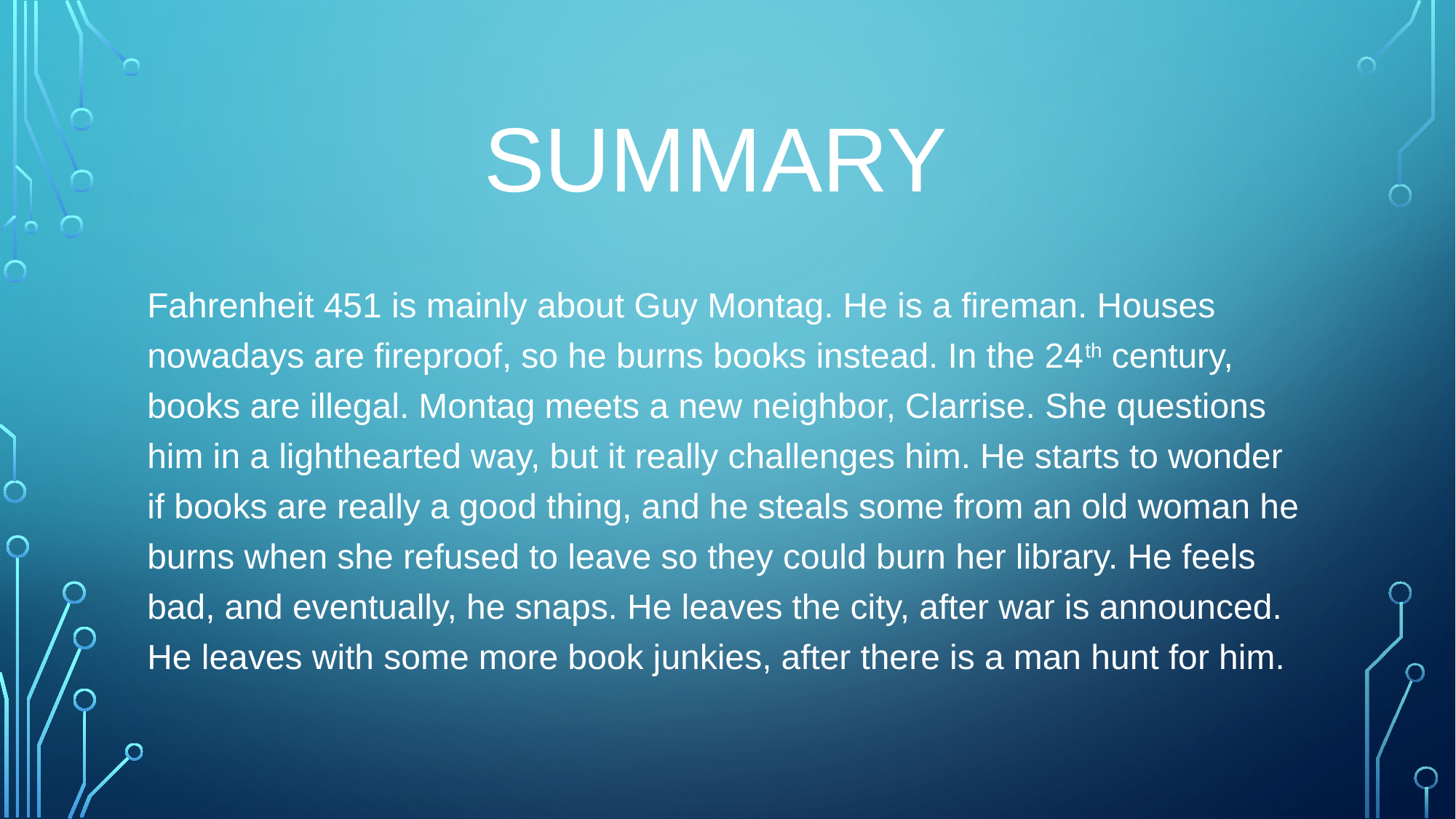

# SUMMARY
Fahrenheit 451 is mainly about Guy Montag. He is a fireman. Houses nowadays are fireproof, so he burns books instead. In the 24th century, books are illegal. Montag meets a new neighbor, Clarrise. She questions him in a lighthearted way, but it really challenges him. He starts to wonder if books are really a good thing, and he steals some from an old woman he burns when she refused to leave so they could burn her library. He feels bad, and eventually, he snaps. He leaves the city, after war is announced. He leaves with some more book junkies, after there is a man hunt for him.